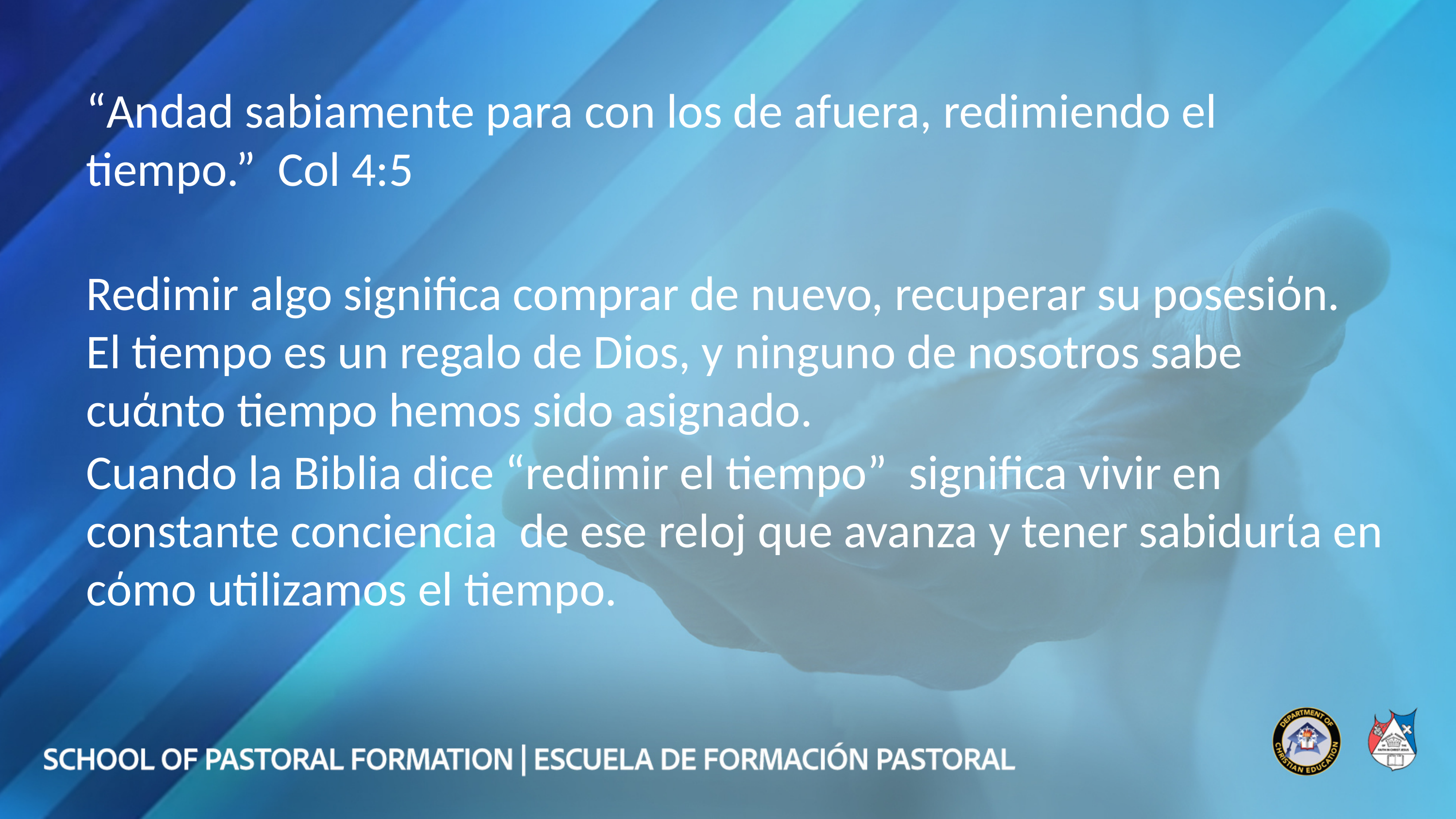

“Andad sabiamente para con los de afuera, redimiendo el tiempo.”  Col 4:5

Redimir algo significa comprar de nuevo, recuperar su posesiόn.  El tiempo es un regalo de Dios, y ninguno de nosotros sabe cuάnto tiempo hemos sido asignado.
Cuando la Biblia dice “redimir el tiempo”  significa vivir en constante conciencia  de ese reloj que avanza y tener sabidurίa en cόmo utilizamos el tiempo.